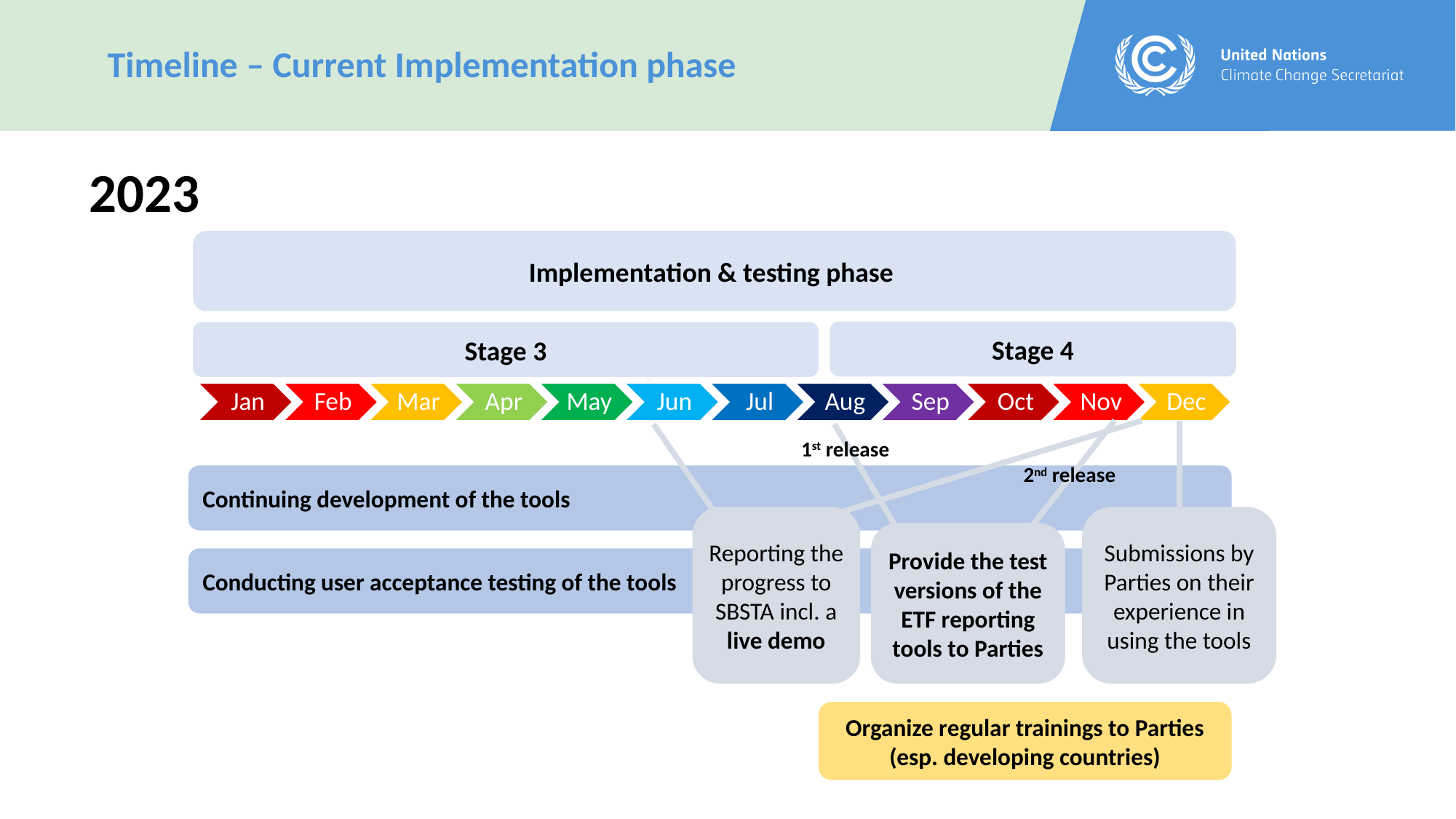

Timeline – Current Implementation phase
2023
Implementation & testing phase
Stage 4
Stage 3
Jan
Feb
Mar
Apr
May
Jun
Jul
Aug
Sep
Oct
Nov
Dec
1st release
2nd release
  Continuing development of the tools
Reporting the progress to SBSTA incl. a live demo
Submissions by Parties on their experience in using the tools
Provide the test versions of the ETF reporting tools to Parties
  Conducting user acceptance testing of the tools
Organize regular trainings to Parties (esp. developing countries)